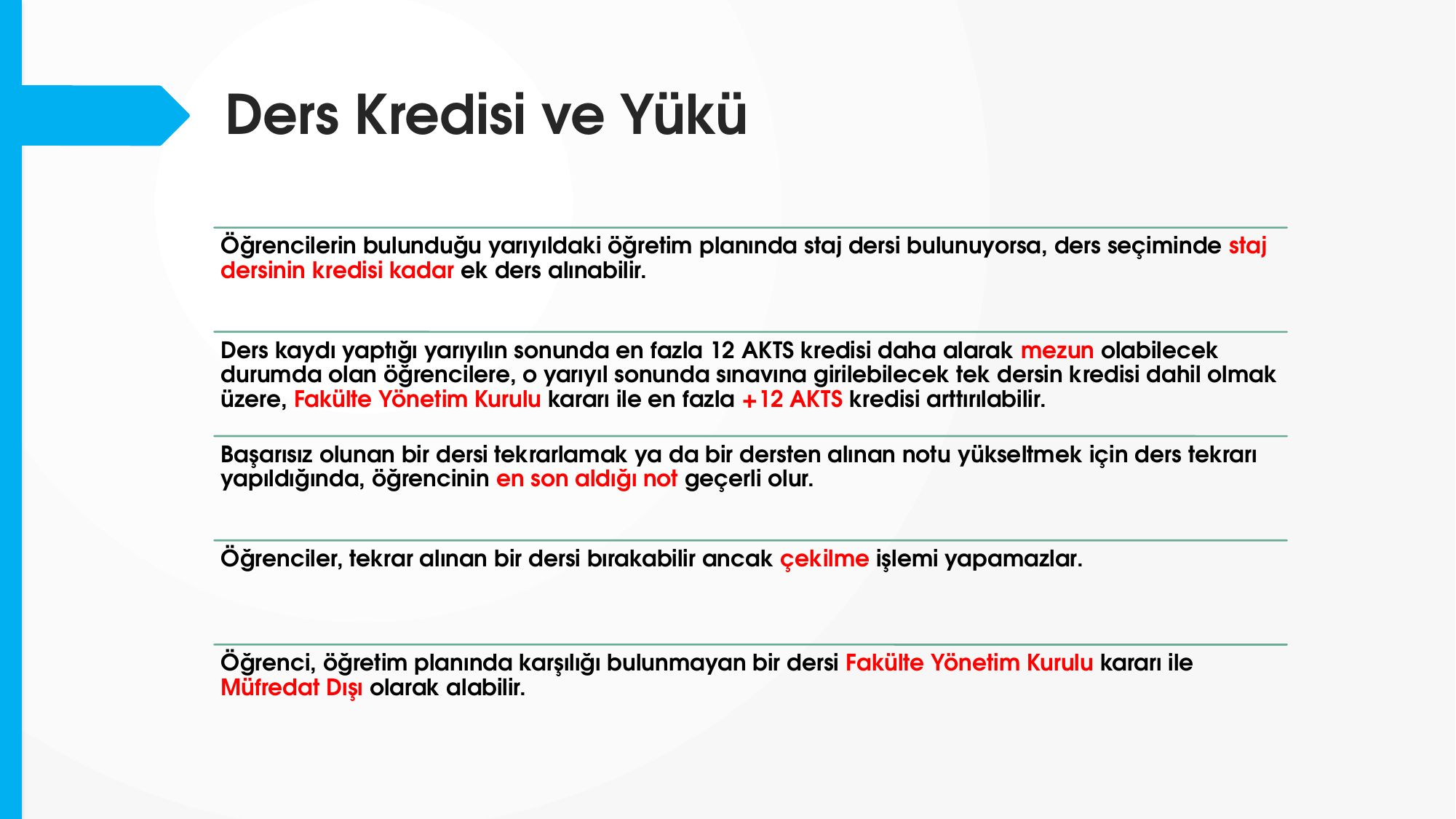

Ders Kredisi ve Yükü

Öğrencilerin bulunduğu yarıyıldaki öğretim planında staj dersi bulunuyorsa, ders seçiminde staj dersinin kredisi kadar ek ders alınabilir.
Ders kaydı yaptığı yarıyılın sonunda en fazla 12 AKTS kredisi daha alarak mezun olabilecek durumda olan öğrencilere, o yarıyıl sonunda sınavına girilebilecek tek dersin kredisi dahil olmak üzere, Fakülte Yönetim Kurulu kararı ile en fazla +12 AKTS kredisi arttırılabilir.
Başarısız olunan bir dersi tekrarlamak ya da bir dersten alınan notu yükseltmek için ders tekrarı yapıldığında, öğrencinin en son aldığı not geçerli olur.
Öğrenciler, tekrar alınan bir dersi bırakabilir ancak çekilme işlemi yapamazlar.
Öğrenci, öğretim planında karşılığı bulunmayan bir dersi Fakülte Yönetim Kurulu kararı ile Müfredat Dışı olarak alabilir.